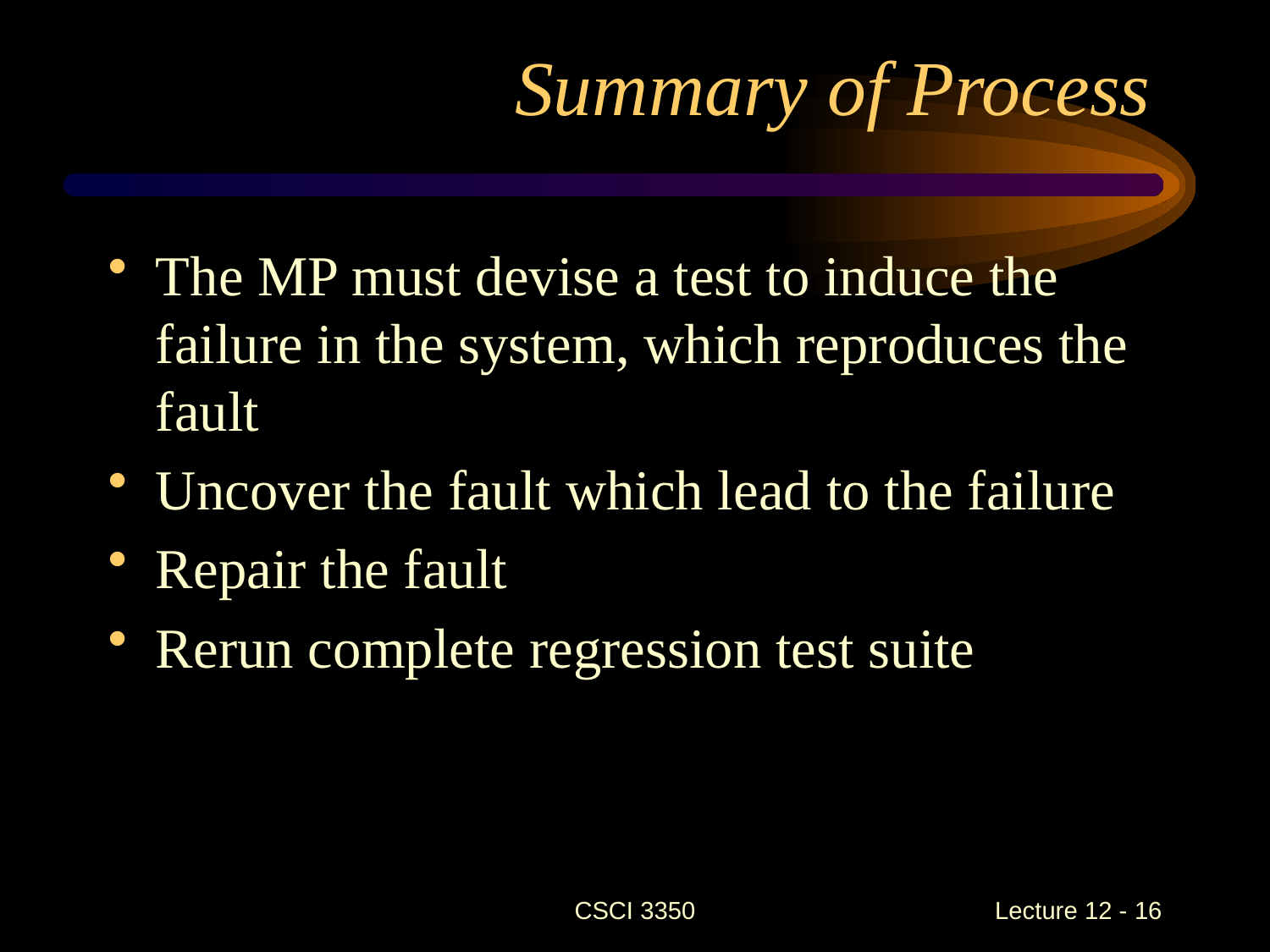

# Summary of Process
The MP must devise a test to induce the failure in the system, which reproduces the fault
Uncover the fault which lead to the failure
Repair the fault
Rerun complete regression test suite

CSCI 3350
Lecture 12 - 16